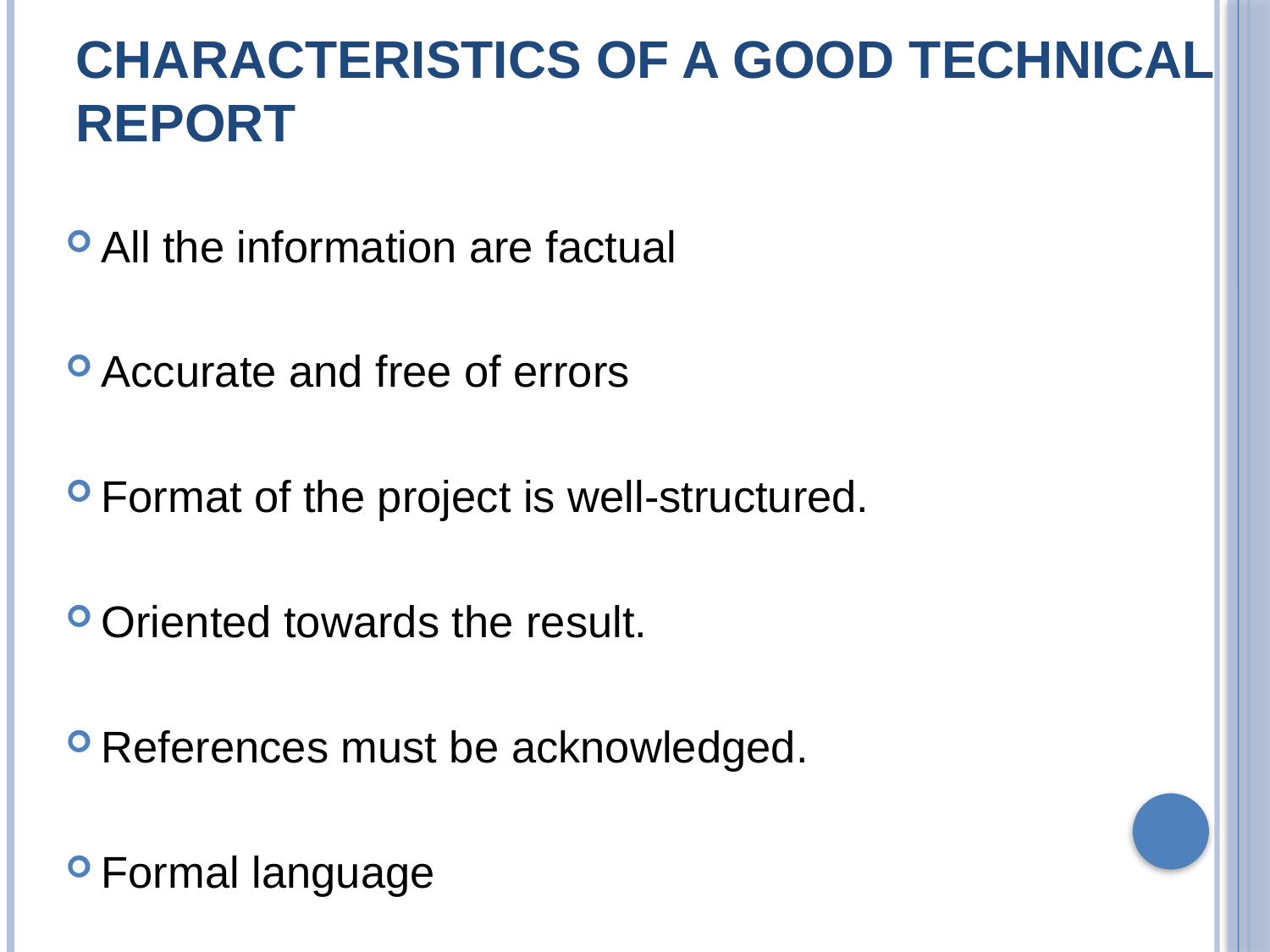

# Characteristics of a Good technical Report

All the information are factual

Accurate and free of errors

Format of the project is well-structured.

Oriented towards the result.

References must be acknowledged.

Formal language